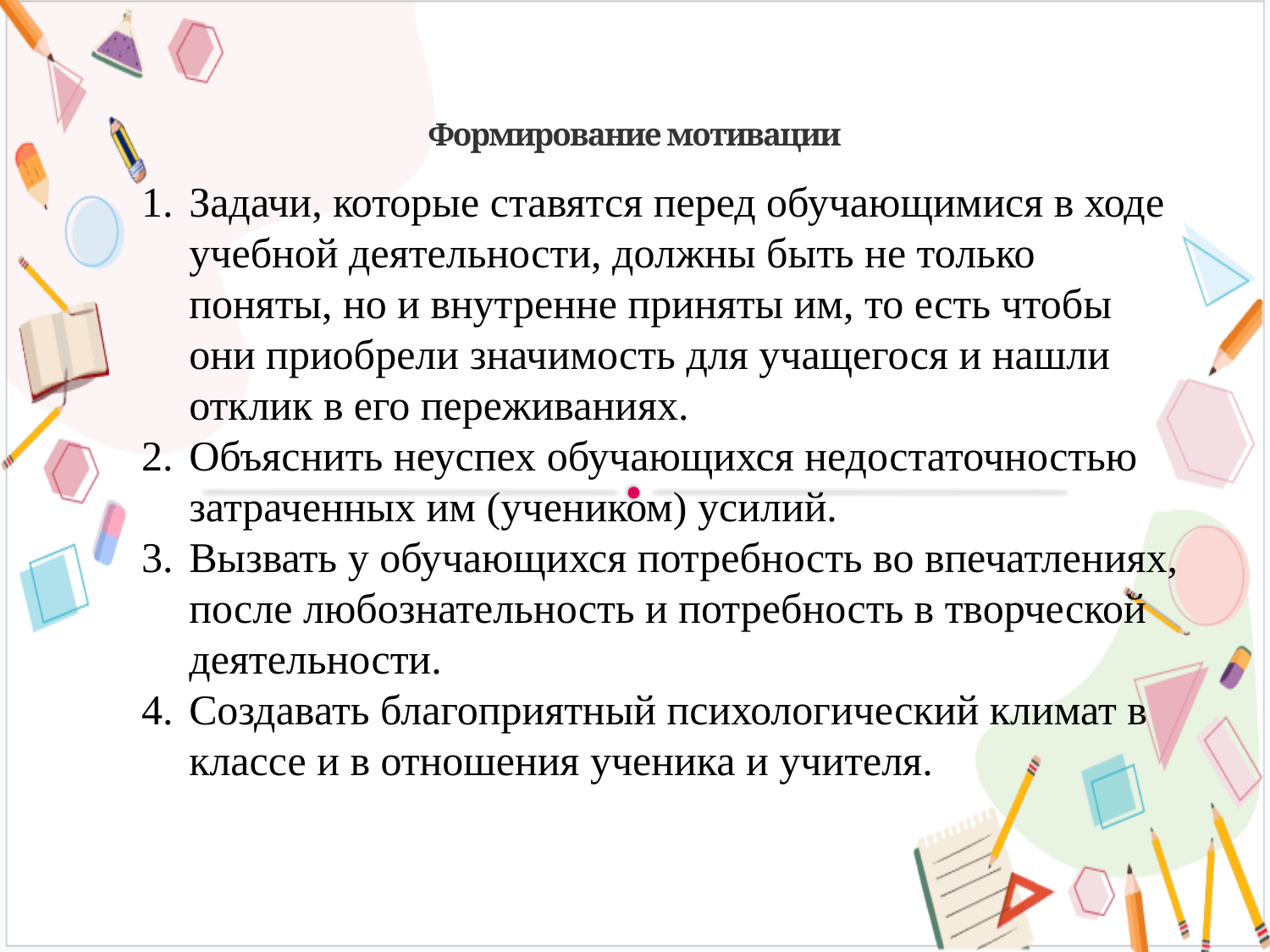

# Формирование мотивации
Задачи, которые ставятся перед обучающимися в ходе учебной деятельности, должны быть не только поняты, но и внутренне приняты им, то есть чтобы они приобрели значимость для учащегося и нашли отклик в его переживаниях.
Объяснить неуспех обучающихся недостаточностью затраченных им (учеником) усилий.
Вызвать у обучающихся потребность во впечатлениях, после любознательность и потребность в творческой деятельности.
Создавать благоприятный психологический климат в классе и в отношения ученика и учителя.